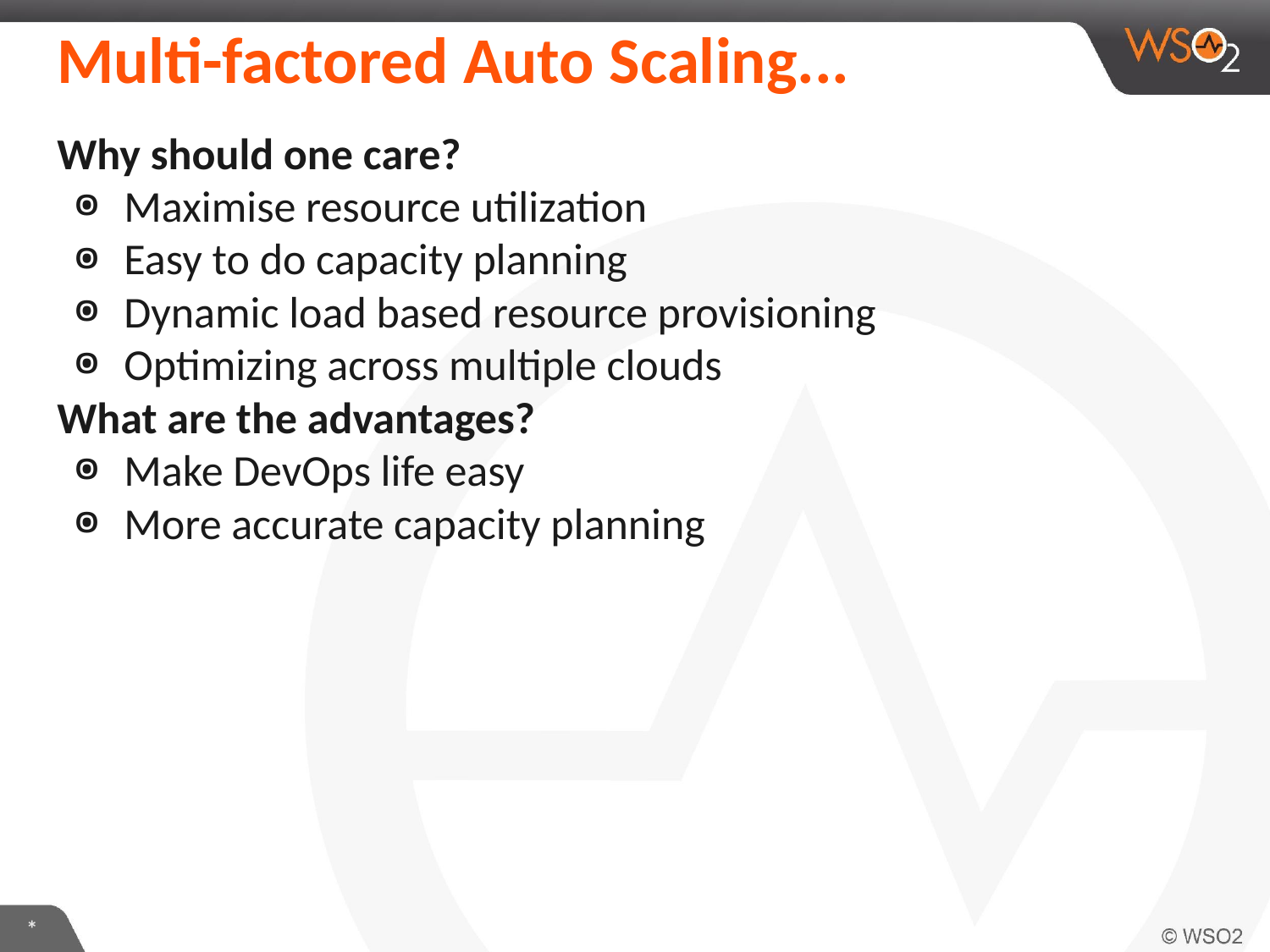

# Multi-factored Auto Scaling...
Why should one care?
Maximise resource utilization
Easy to do capacity planning
Dynamic load based resource provisioning
Optimizing across multiple clouds
What are the advantages?
Make DevOps life easy
More accurate capacity planning
*